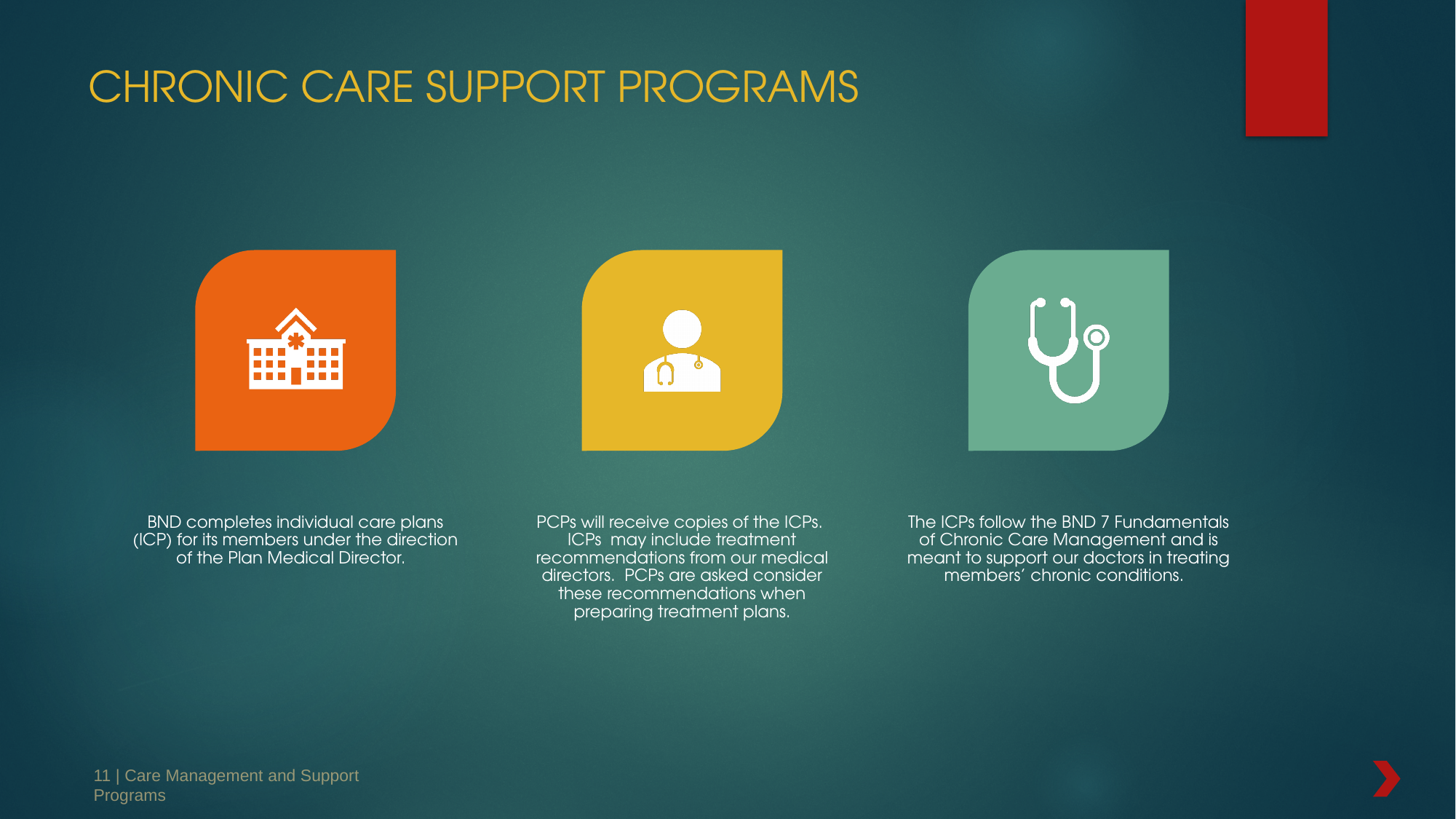

# Chronic care support programs
BND completes individual care plans (ICP) for its members under the direction of the Plan Medical Director.
PCPs will receive copies of the ICPs.  ICPs  may include treatment recommendations from our medical directors.  PCPs are asked consider these recommendations when preparing treatment plans.
The ICPs follow the BND 7 Fundamentals of Chronic Care Management and is meant to support our doctors in treating members’ chronic conditions.
11 | Care Management and Support Programs